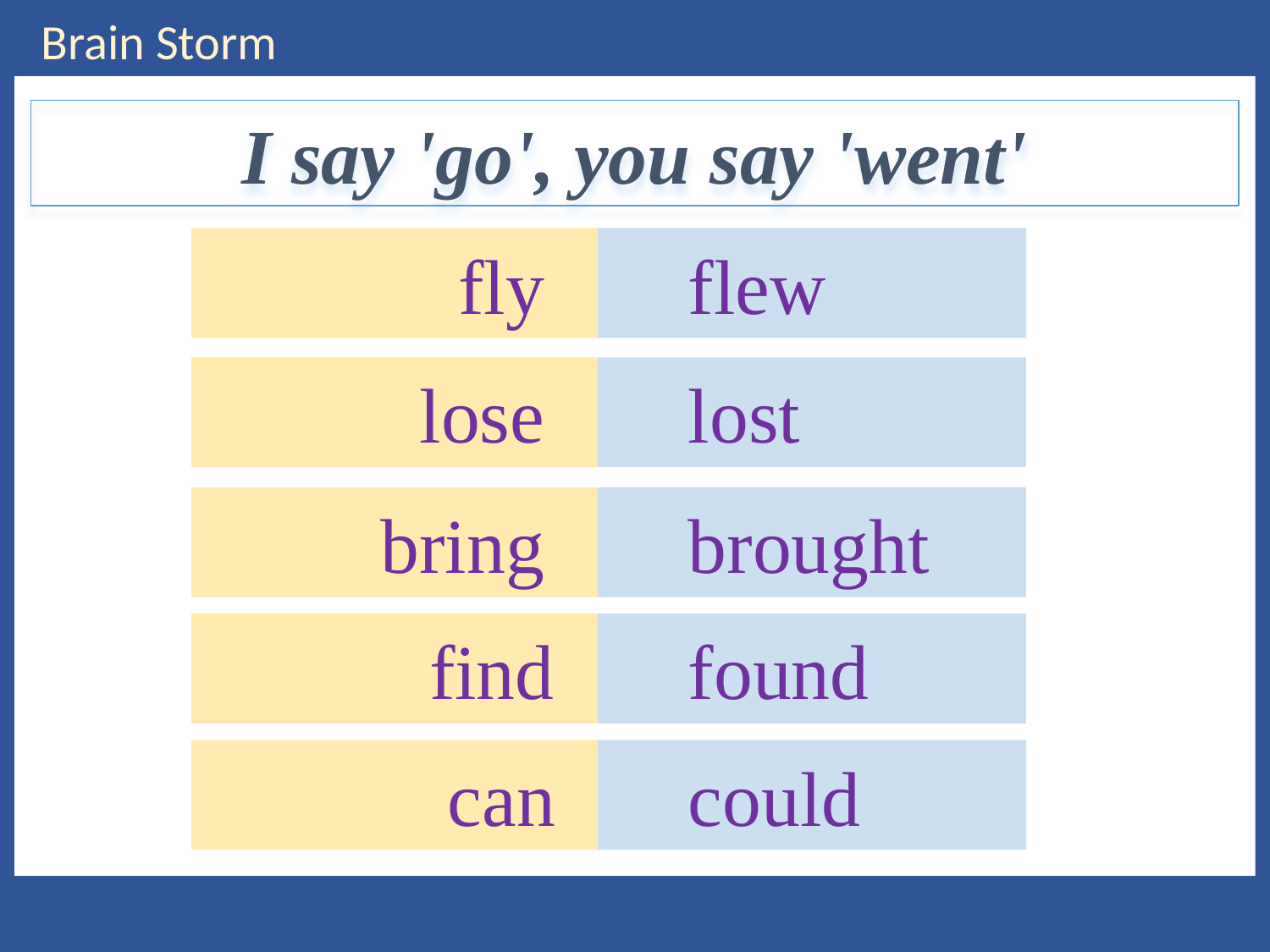

Brain Storm

I say 'go', you say 'went'
           fly
    flew
         lose
    lost
       bring
    brought
          find
    found
           can
    could